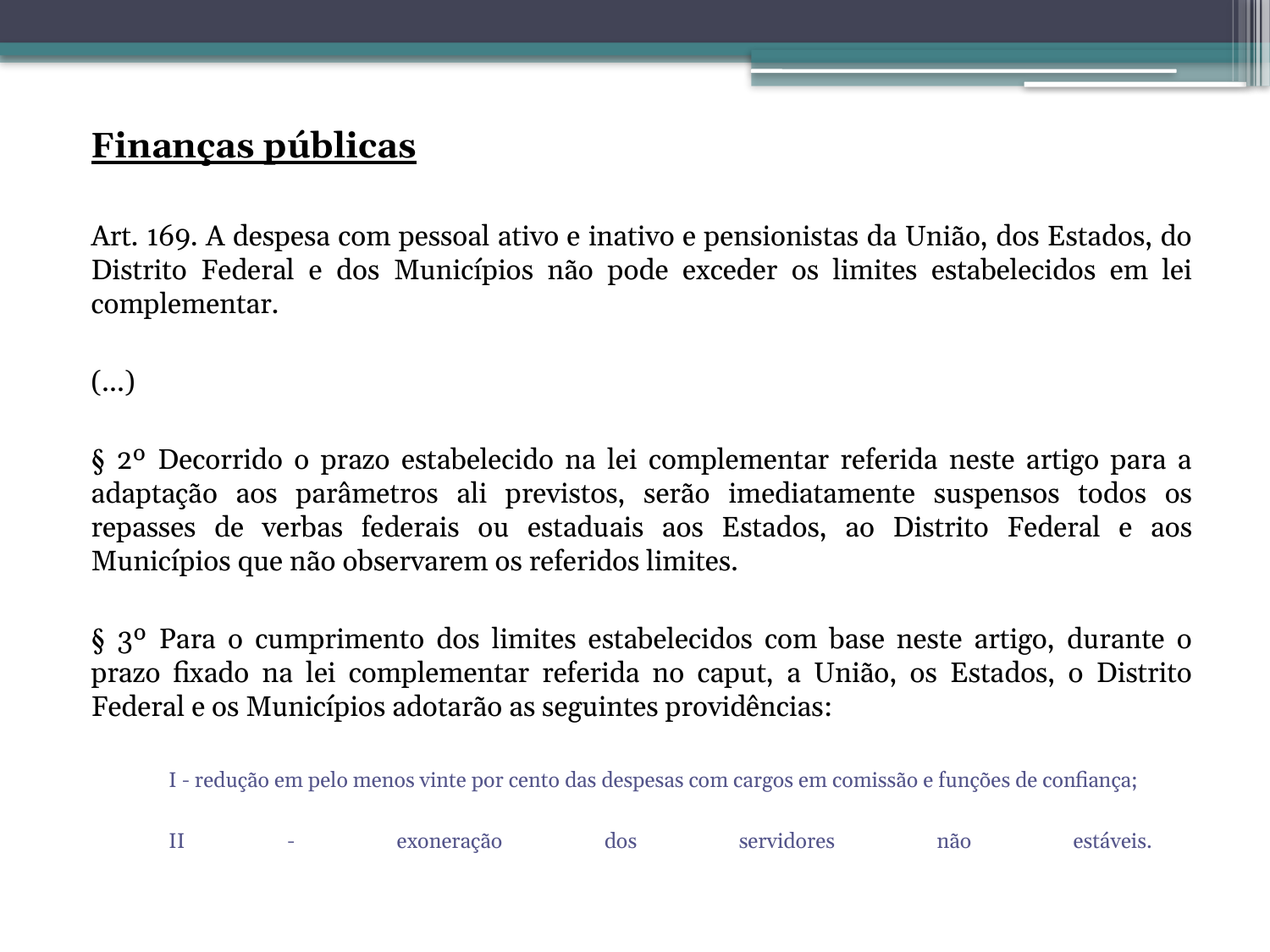

Finanças públicas

Art. 169. A despesa com pessoal ativo e inativo e pensionistas da União, dos Estados, do Distrito Federal e dos Municípios não pode exceder os limites estabelecidos em lei complementar.

(...)

§ 2º Decorrido o prazo estabelecido na lei complementar referida neste artigo para a adaptação aos parâmetros ali previstos, serão imediatamente suspensos todos os repasses de verbas federais ou estaduais aos Estados, ao Distrito Federal e aos Municípios que não observarem os referidos limites.

§ 3º Para o cumprimento dos limites estabelecidos com base neste artigo, durante o prazo fixado na lei complementar referida no caput, a União, os Estados, o Distrito Federal e os Municípios adotarão as seguintes providências:

I - redução em pelo menos vinte por cento das despesas com cargos em comissão e funções de confiança;

II - exoneração dos servidores não estáveis.